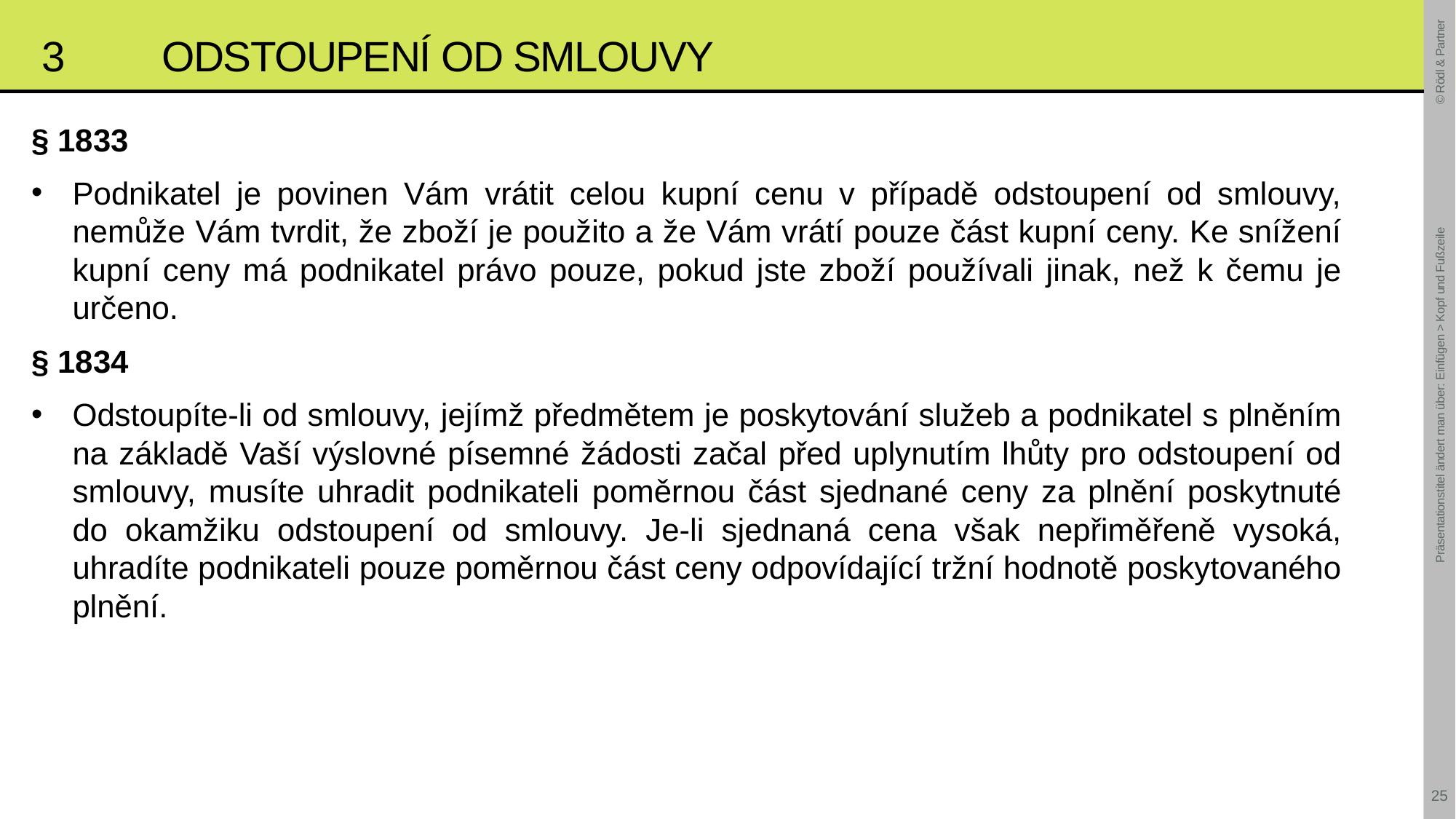

# 3	 Odstoupení od smlouvy

§ 1833
Podnikatel je povinen Vám vrátit celou kupní cenu v případě odstoupení od smlouvy, nemůže Vám tvrdit, že zboží je použito a že Vám vrátí pouze část kupní ceny. Ke snížení kupní ceny má podnikatel právo pouze, pokud jste zboží používali jinak, než k čemu je určeno.
§ 1834
Odstoupíte-li od smlouvy, jejímž předmětem je poskytování služeb a podnikatel s plněním na základě Vaší výslovné písemné žádosti začal před uplynutím lhůty pro odstoupení od smlouvy, musíte uhradit podnikateli poměrnou část sjednané ceny za plnění poskytnuté do okamžiku odstoupení od smlouvy. Je-li sjednaná cena však nepřiměřeně vysoká, uhradíte podnikateli pouze poměrnou část ceny odpovídající tržní hodnotě poskytovaného plnění.

Präsentationstitel ändert man über: Einfügen > Kopf und Fußzeile
25